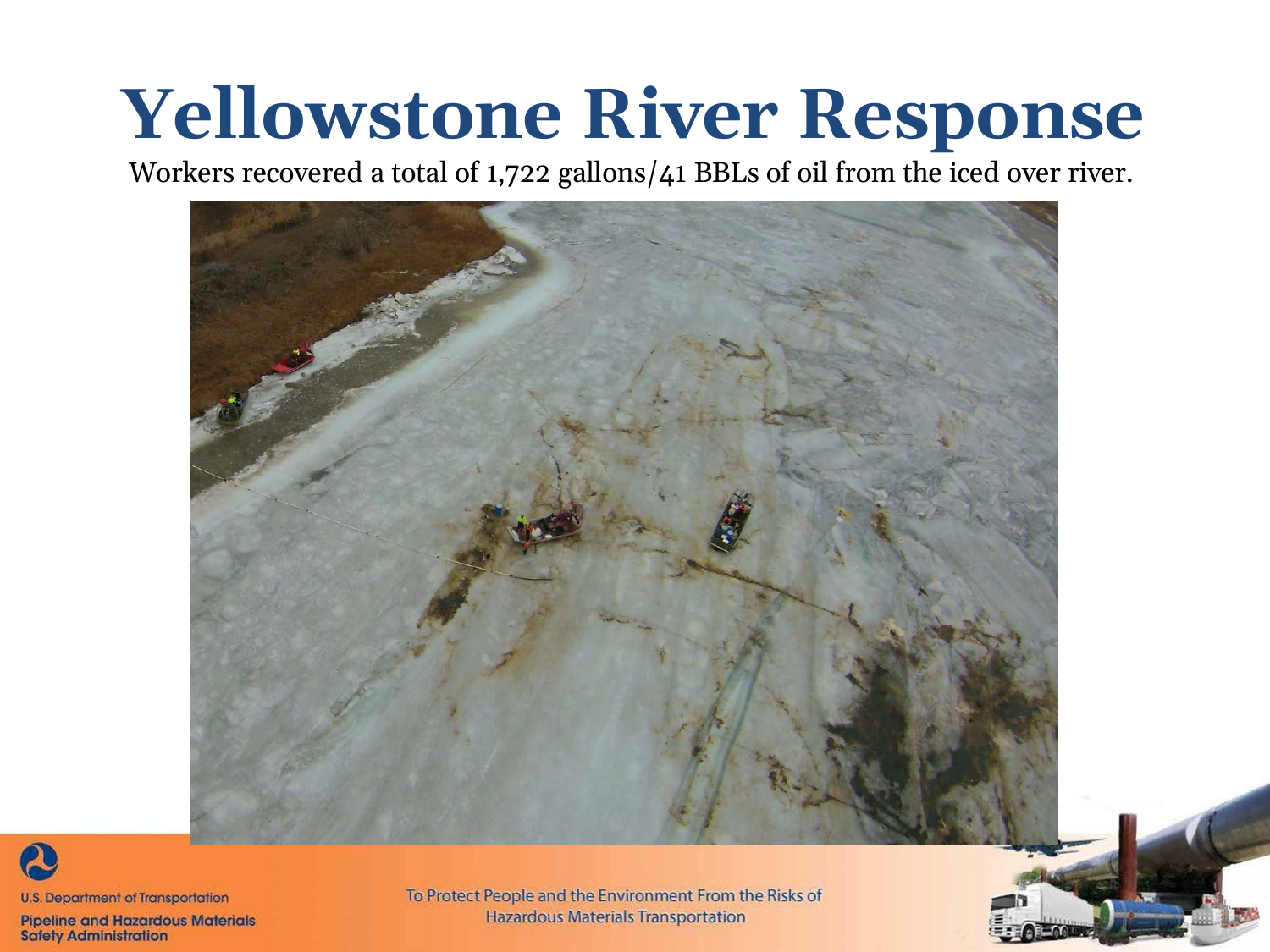

# Yellowstone River Response
Workers recovered a total of 1,722 gallons/41 BBLs of oil from the iced over river.